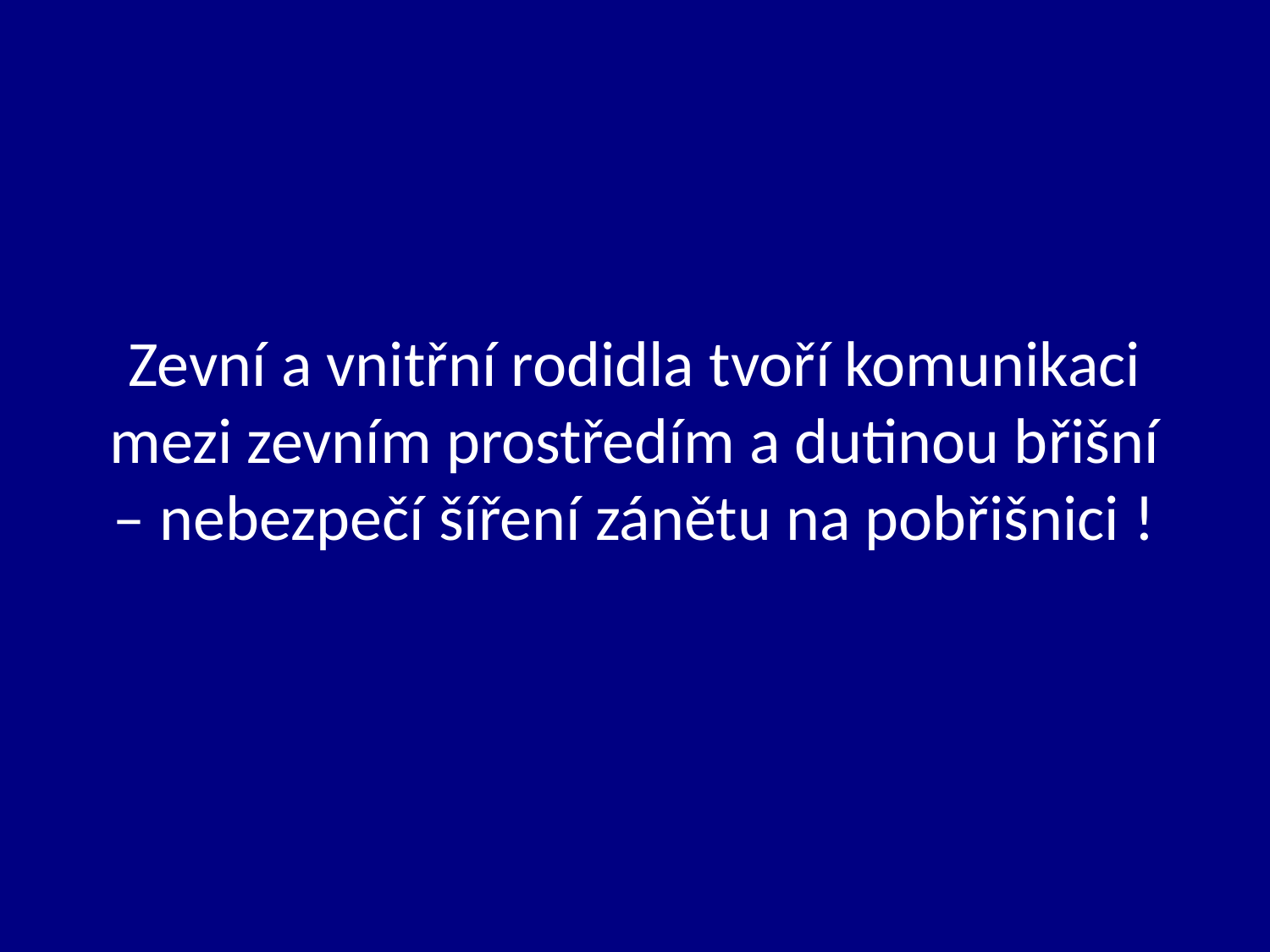

# Zevní a vnitřní rodidla tvoří komunikaci mezi zevním prostředím a dutinou břišní – nebezpečí šíření zánětu na pobřišnici !